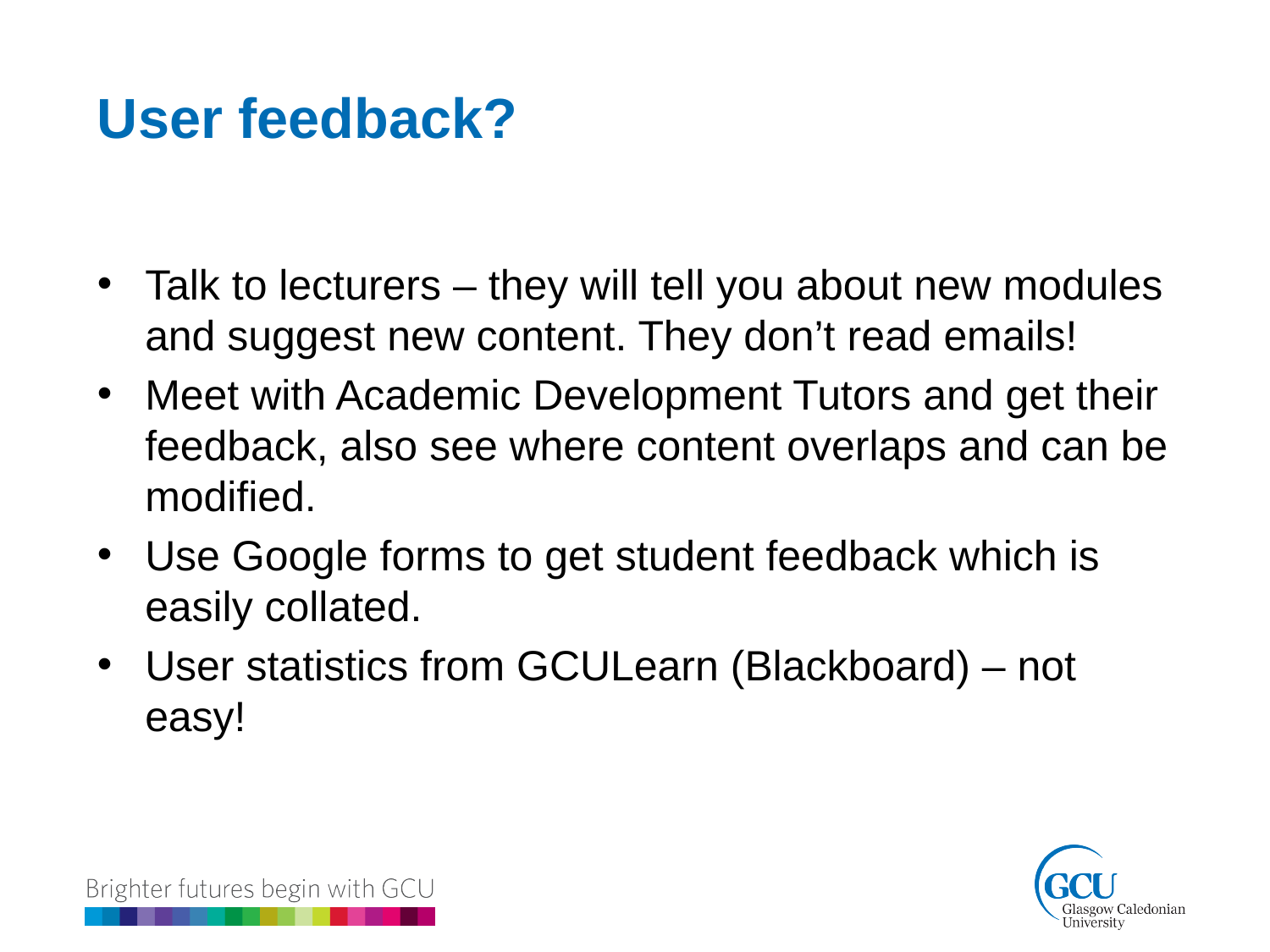

User feedback?
Talk to lecturers – they will tell you about new modules and suggest new content. They don’t read emails!
Meet with Academic Development Tutors and get their feedback, also see where content overlaps and can be modified.
Use Google forms to get student feedback which is easily collated.
User statistics from GCULearn (Blackboard) – not easy!